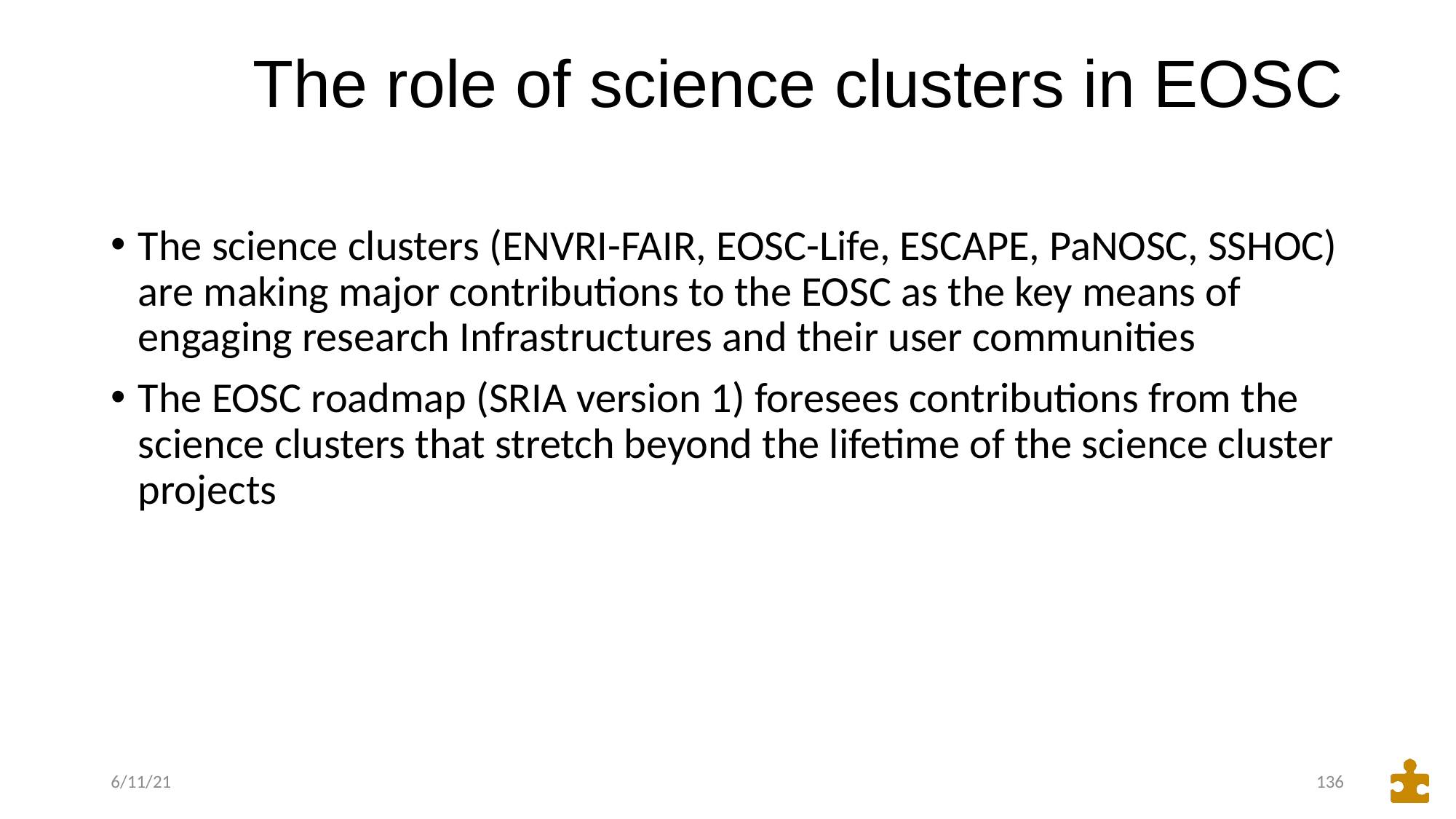

# The role of science clusters in EOSC
The science clusters (ENVRI-FAIR, EOSC-Life, ESCAPE, PaNOSC, SSHOC) are making major contributions to the EOSC as the key means of  engaging research Infrastructures and their user communities
The EOSC roadmap (SRIA version 1) foresees contributions from the science clusters that stretch beyond the lifetime of the science cluster projects
6/11/21
136